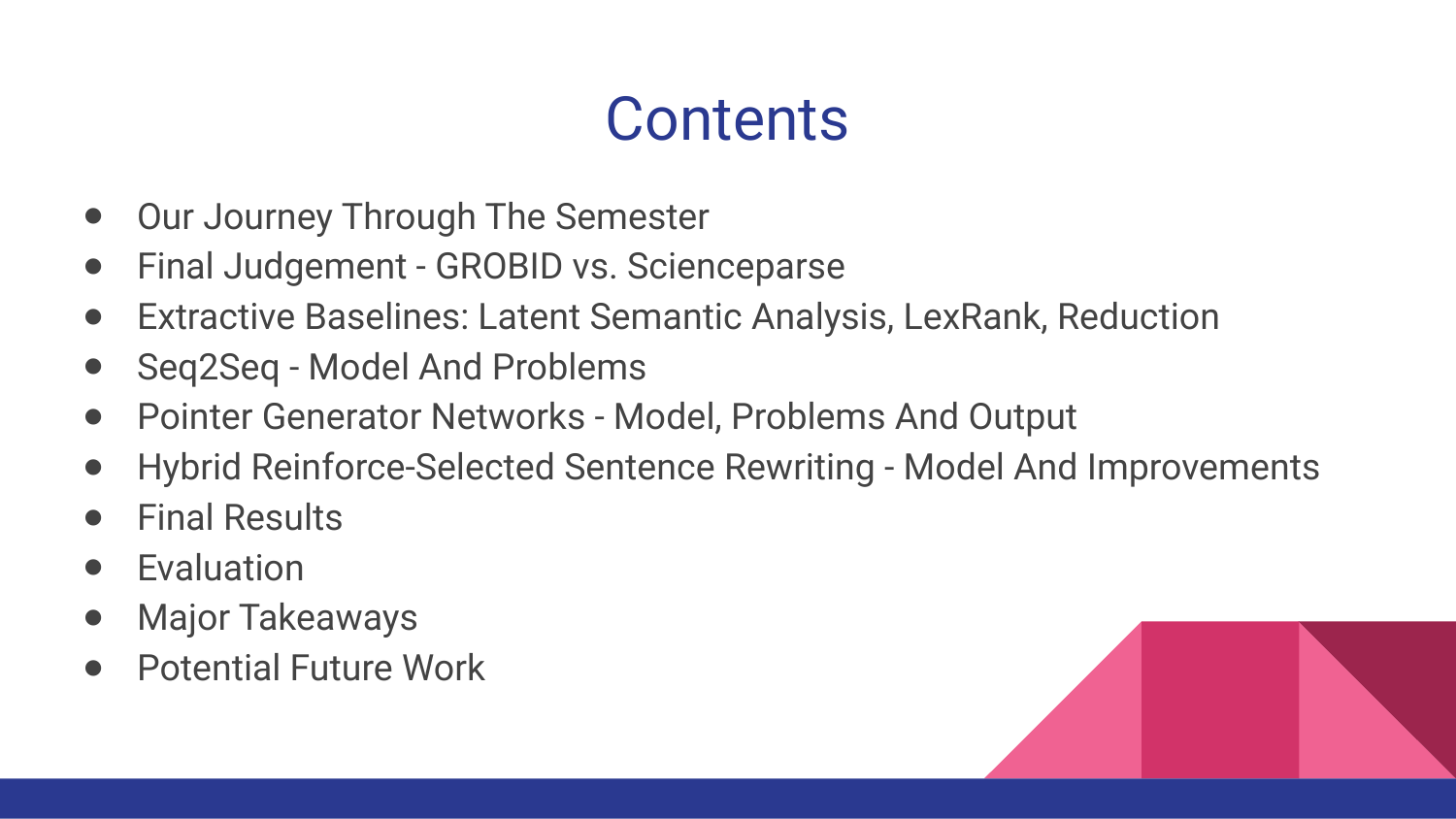

# Contents
Our Journey Through The Semester
Final Judgement - GROBID vs. Scienceparse
Extractive Baselines: Latent Semantic Analysis, LexRank, Reduction
Seq2Seq - Model And Problems
Pointer Generator Networks - Model, Problems And Output
Hybrid Reinforce-Selected Sentence Rewriting - Model And Improvements
Final Results
Evaluation
Major Takeaways
Potential Future Work